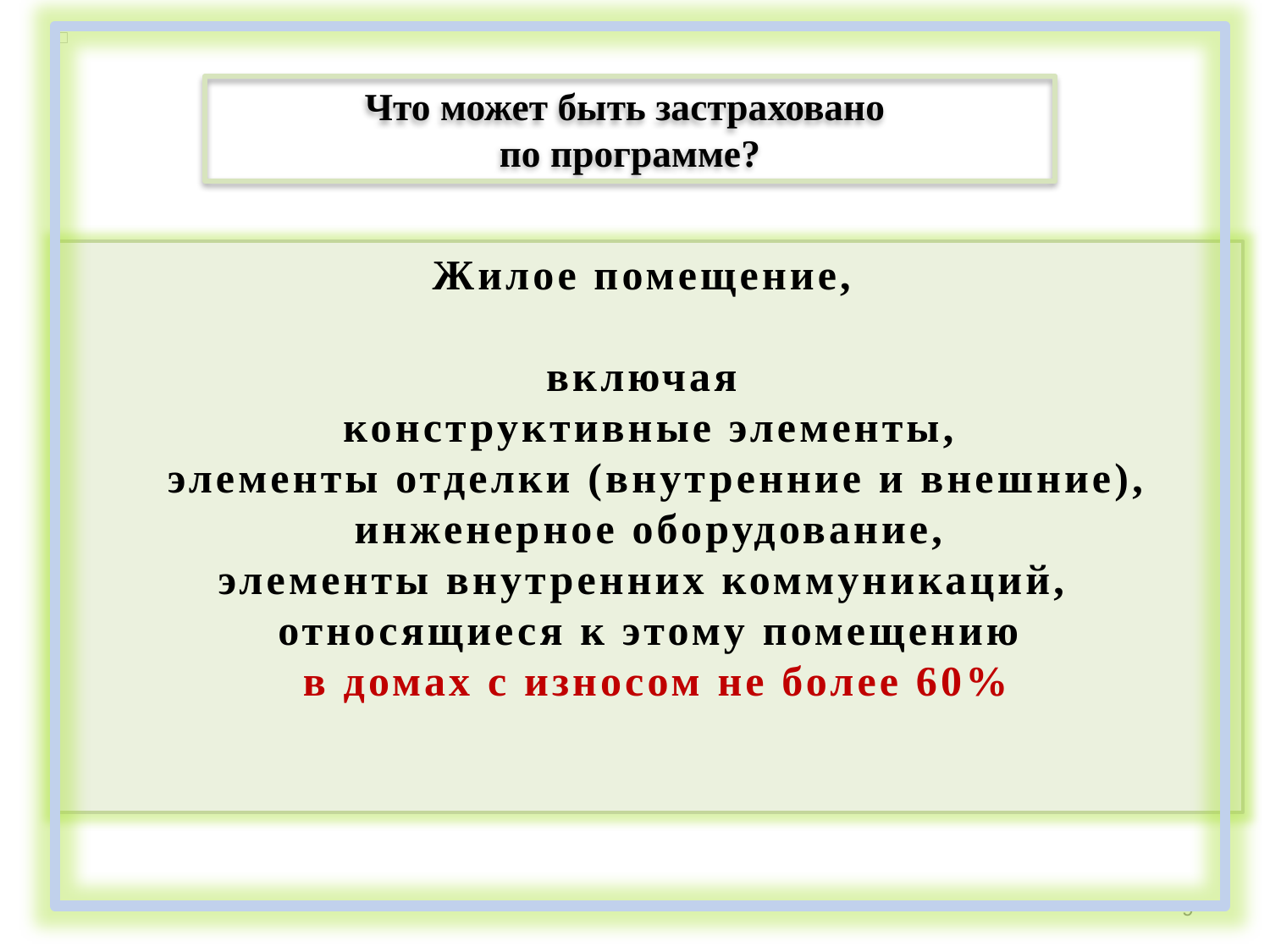

# Что может быть застраховано по программе?
Жилое помещение,

включая
конструктивные элементы,
 элементы отделки (внутренние и внешние),
 инженерное оборудование,
элементы внутренних коммуникаций,
относящиеся к этому помещению
 в домах с износом не более 60%

9